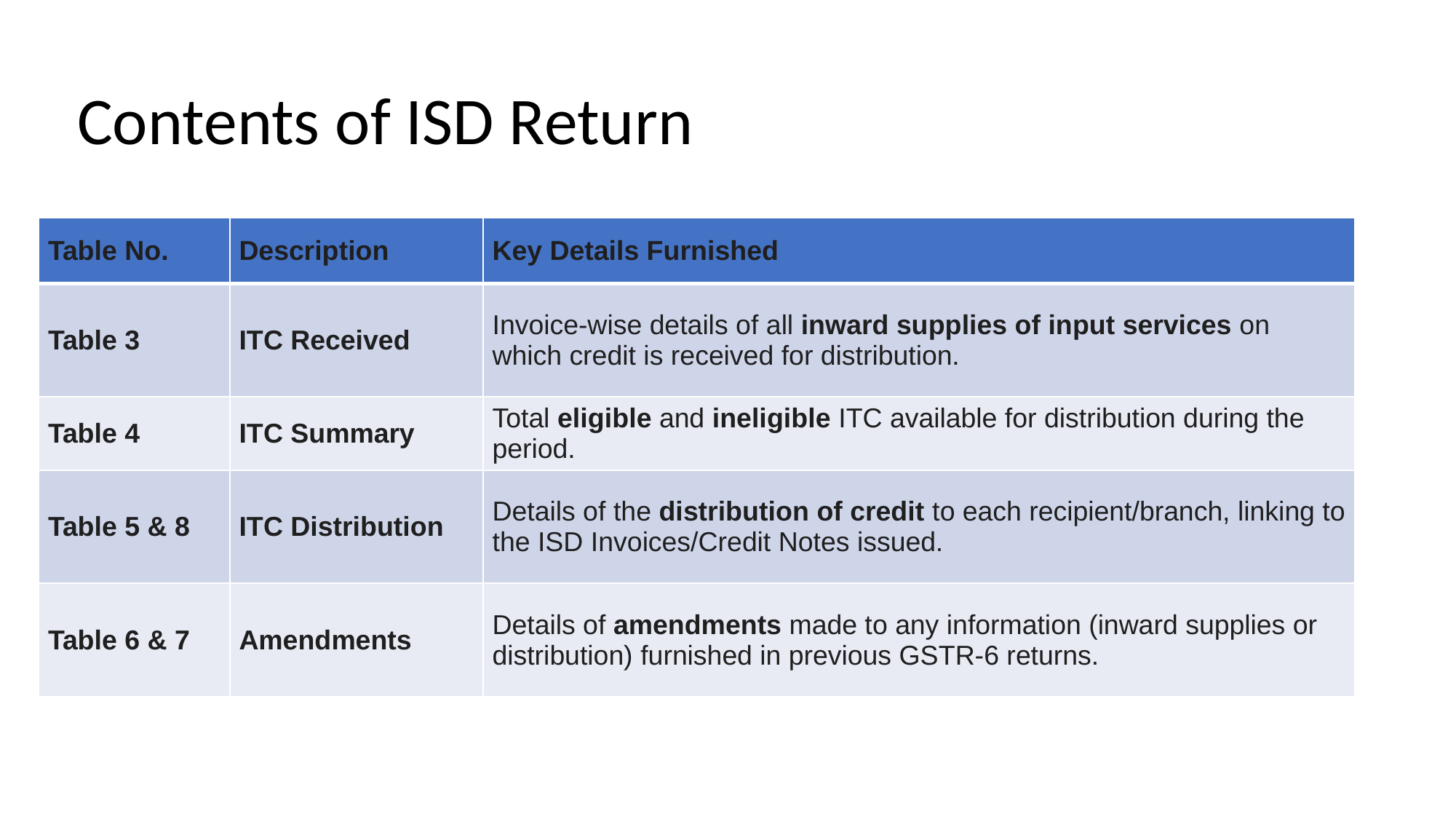

# Contents of ISD Return
| Table No. | Description | Key Details Furnished |
| --- | --- | --- |
| Table 3 | ITC Received | Invoice-wise details of all inward supplies of input services on which credit is received for distribution. |
| Table 4 | ITC Summary | Total eligible and ineligible ITC available for distribution during the period. |
| Table 5 & 8 | ITC Distribution | Details of the distribution of credit to each recipient/branch, linking to the ISD Invoices/Credit Notes issued. |
| Table 6 & 7 | Amendments | Details of amendments made to any information (inward supplies or distribution) furnished in previous GSTR-6 returns. |